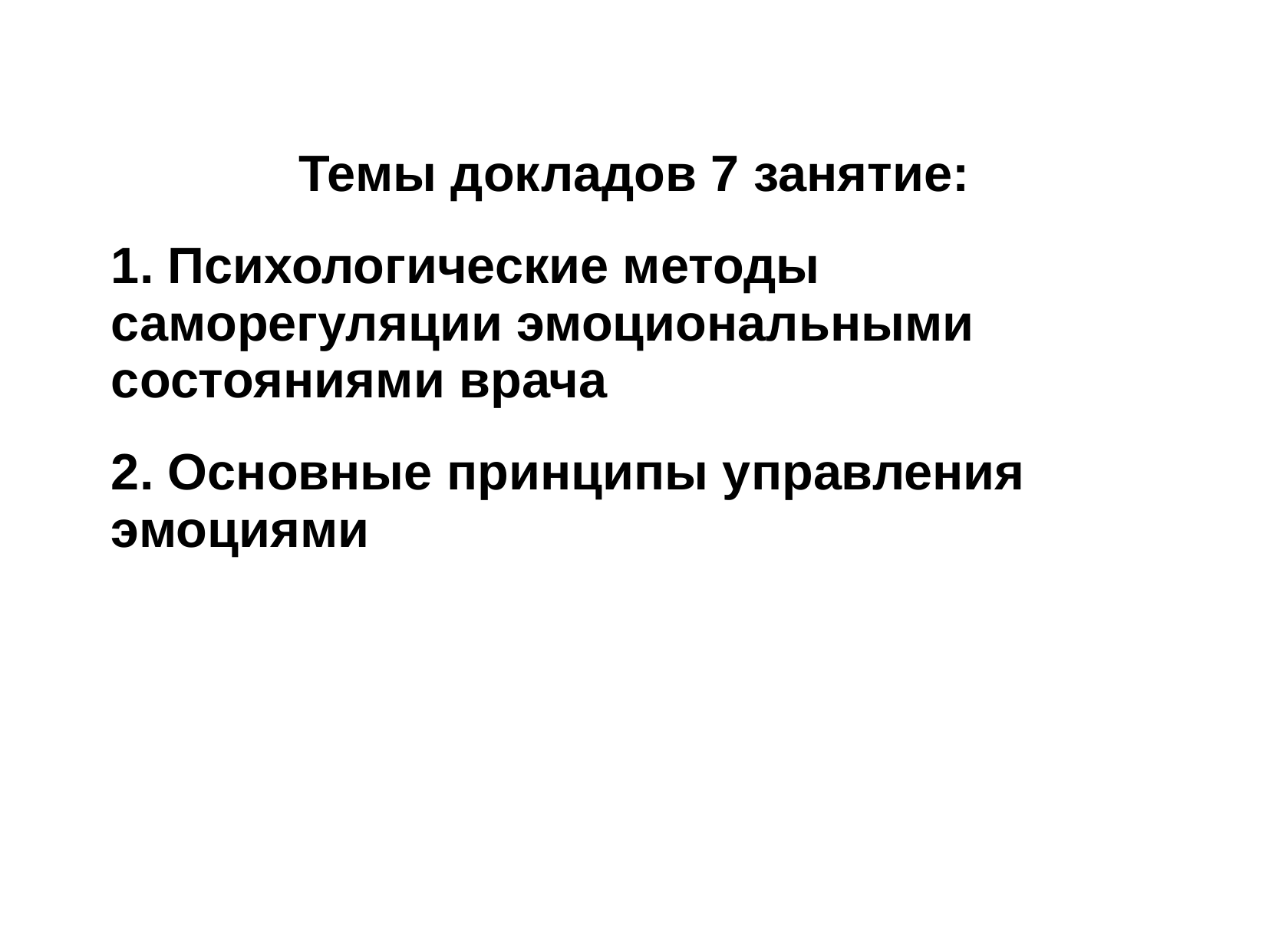

Темы докладов 7 занятие:
1. Психологические методы саморегуляции эмоциональными состояниями врача
2. Основные принципы управления эмоциями